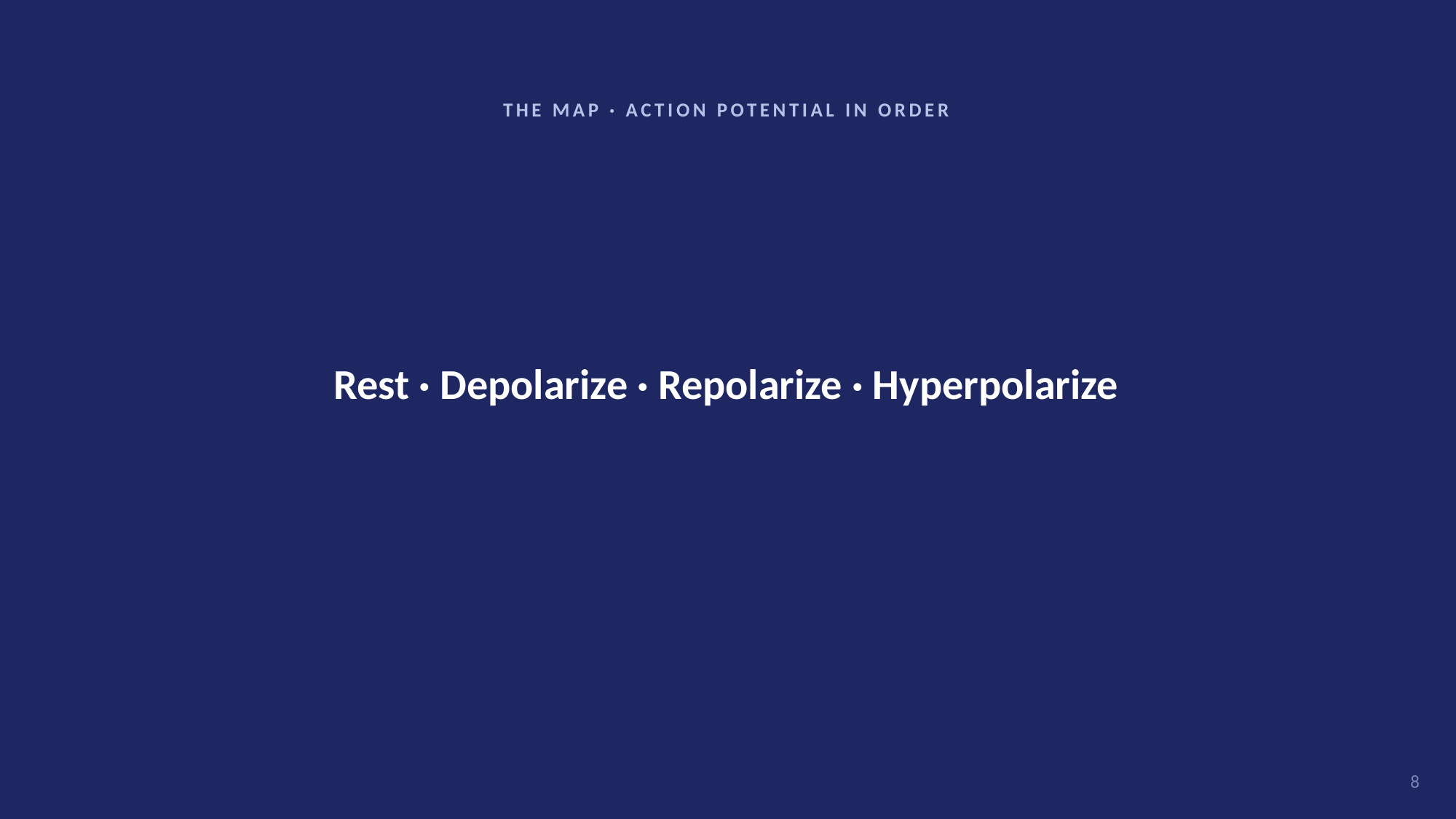

THE MAP · ACTION POTENTIAL IN ORDER
Rest · Depolarize · Repolarize · Hyperpolarize
8